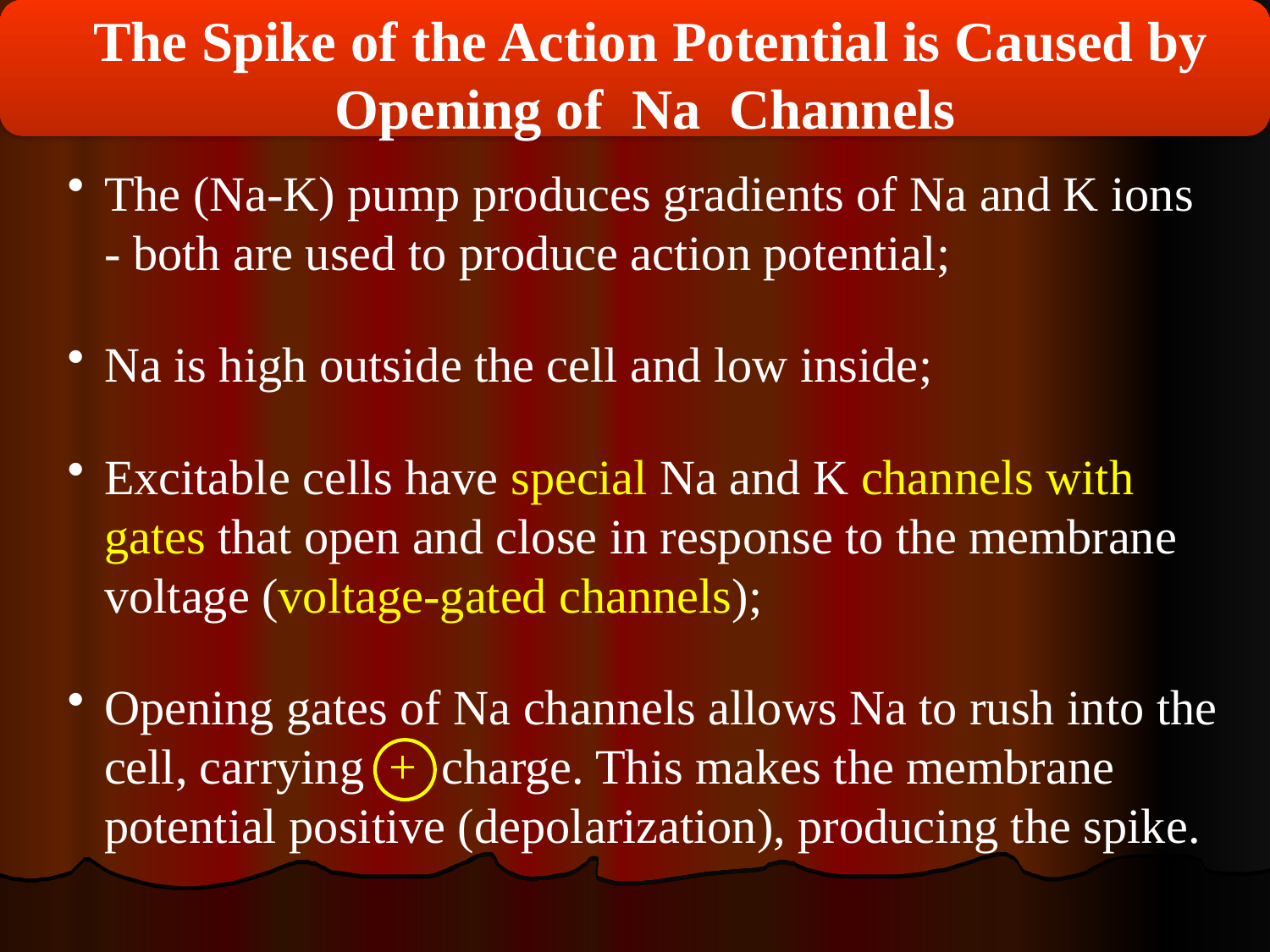

The Spike of the Action Potential is Caused by Opening of  Na  Channels
The (Na-K) pump produces gradients of Na and K ions - both are used to produce action potential;
Na is high outside the cell and low inside;
Excitable cells have special Na and K channels with gates that open and close in response to the membrane voltage (voltage-gated channels);
Opening gates of Na channels allows Na to rush into the cell, carrying  +  charge. This makes the membrane potential positive (depolarization), producing the spike.